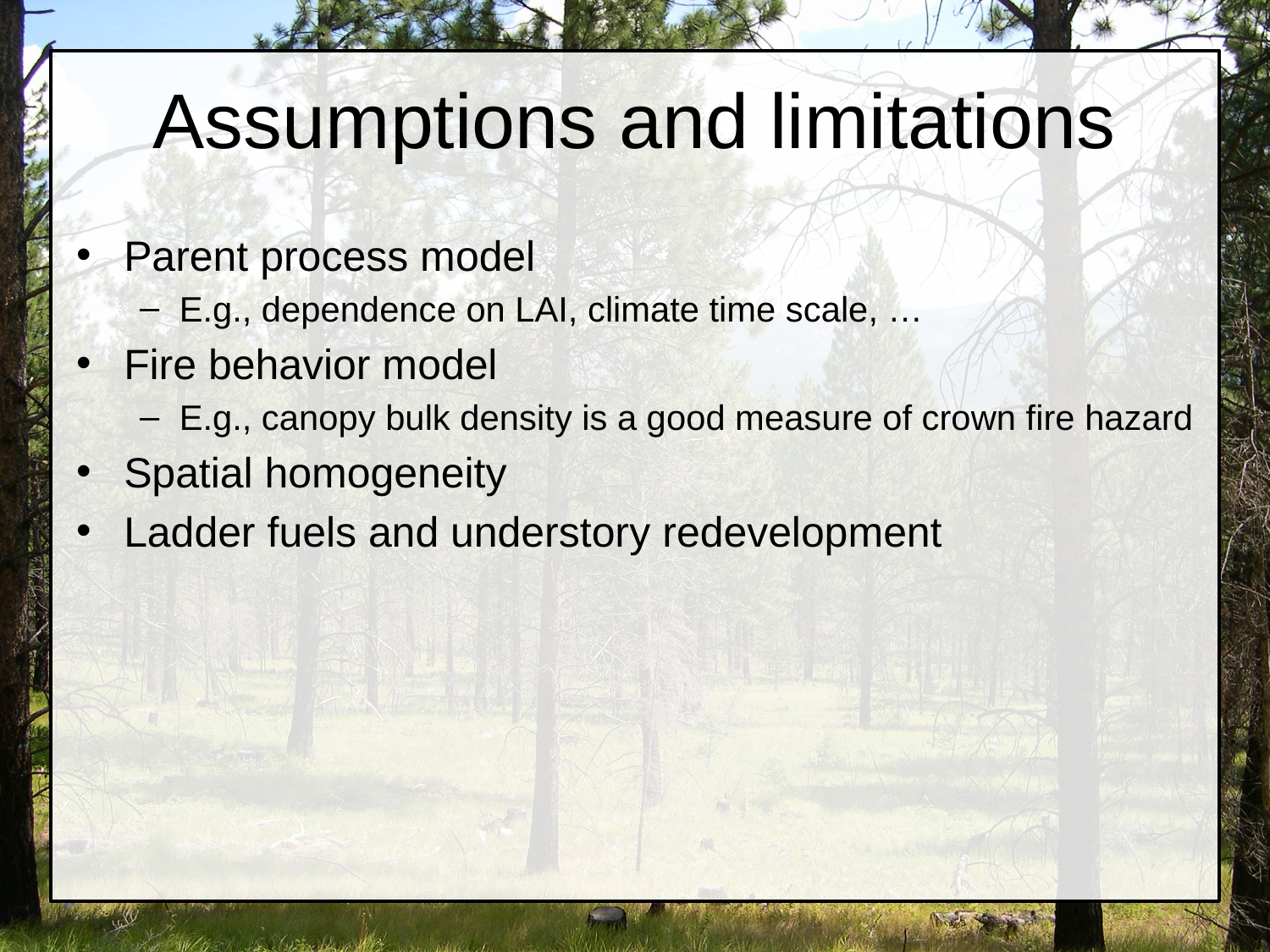

# Assumptions and limitations

Parent process model
E.g., dependence on LAI, climate time scale, …
Fire behavior model
E.g., canopy bulk density is a good measure of crown fire hazard
Spatial homogeneity
Ladder fuels and understory redevelopment